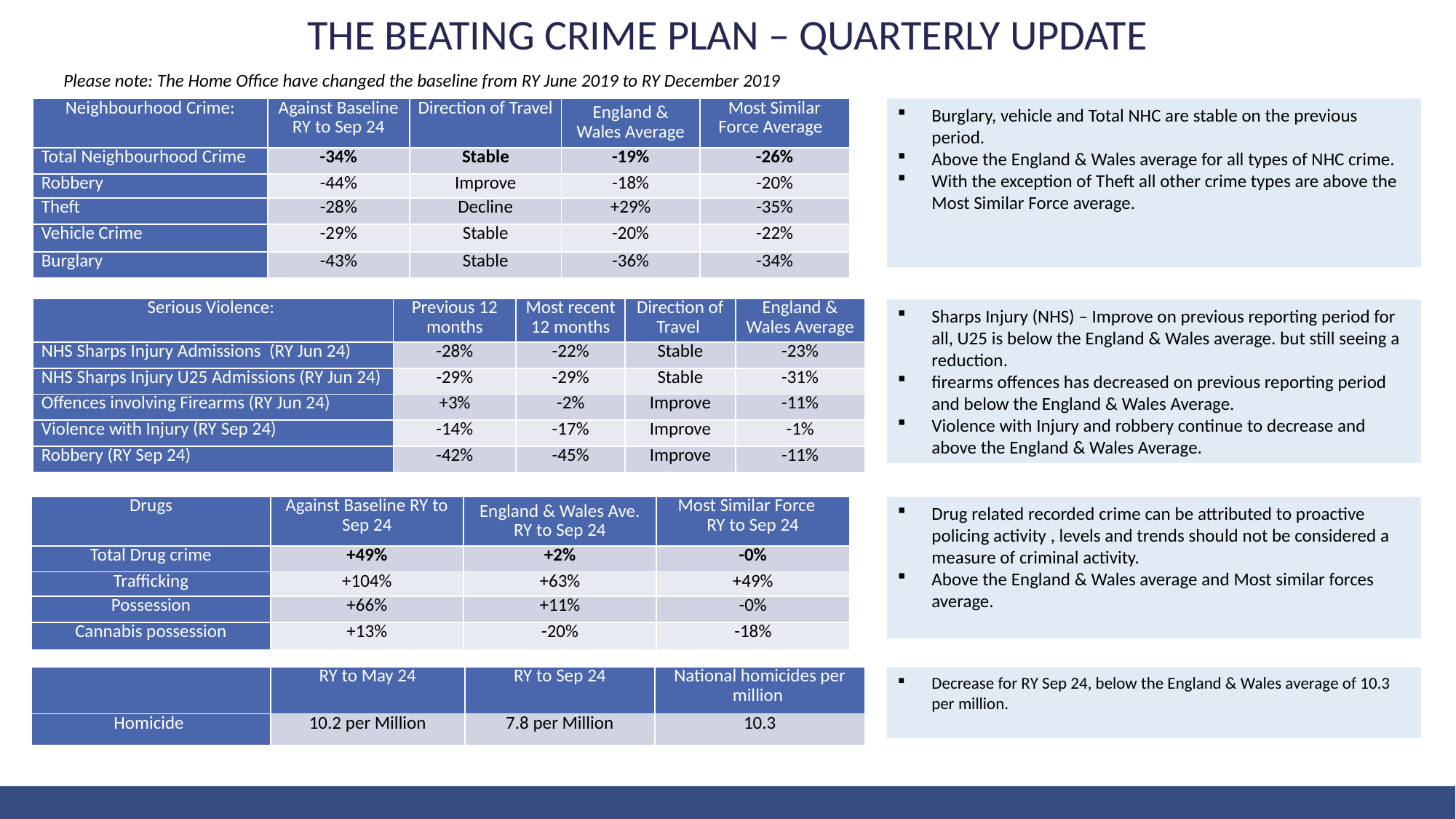

THE BEATING CRIME PLAN – QUARTERLY UPDATE
Please note: The Home Office have changed the baseline from RY June 2019 to RY December 2019
| Neighbourhood Crime: | Against Baseline RY to Sep 24 | Direction of Travel | England & Wales Average | Most Similar Force Average |
| --- | --- | --- | --- | --- |
| Total Neighbourhood Crime | -34% | Stable | -19% | -26% |
| Robbery | -44% | Improve | -18% | -20% |
| Theft | -28% | Decline | +29% | -35% |
| Vehicle Crime | -29% | Stable | -20% | -22% |
| Burglary | -43% | Stable | -36% | -34% |
Burglary, vehicle and Total NHC are stable on the previous period.
Above the England & Wales average for all types of NHC crime.
With the exception of Theft all other crime types are above the Most Similar Force average.

| Serious Violence: | Previous 12 months | Most recent 12 months | Direction of Travel | England & Wales Average |
| --- | --- | --- | --- | --- |
| NHS Sharps Injury Admissions (RY Jun 24) | -28% | -22% | Stable | -23% |
| NHS Sharps Injury U25 Admissions (RY Jun 24) | -29% | -29% | Stable | -31% |
| Offences involving Firearms (RY Jun 24) | +3% | -2% | Improve | -11% |
| Violence with Injury (RY Sep 24) | -14% | -17% | Improve | -1% |
| Robbery (RY Sep 24) | -42% | -45% | Improve | -11% |
Sharps Injury (NHS) – Improve on previous reporting period for all, U25 is below the England & Wales average. but still seeing a reduction.
firearms offences has decreased on previous reporting period and below the England & Wales Average.
Violence with Injury and robbery continue to decrease and above the England & Wales Average.
| Drugs | Against Baseline RY to Sep 24 | England & Wales Ave. RY to Sep 24 | Most Similar Force RY to Sep 24 |
| --- | --- | --- | --- |
| Total Drug crime | +49% | +2% | -0% |
| Trafficking | +104% | +63% | +49% |
| Possession | +66% | +11% | -0% |
| Cannabis possession | +13% | -20% | -18% |
Drug related recorded crime can be attributed to proactive policing activity , levels and trends should not be considered a measure of criminal activity.
Above the England & Wales average and Most similar forces average.

|  | RY to May 24 | RY to Sep 24 | National homicides per million |
| --- | --- | --- | --- |
| Homicide | 10.2 per Million | 7.8 per Million | 10.3 |
Decrease for RY Sep 24, below the England & Wales average of 10.3 per million.